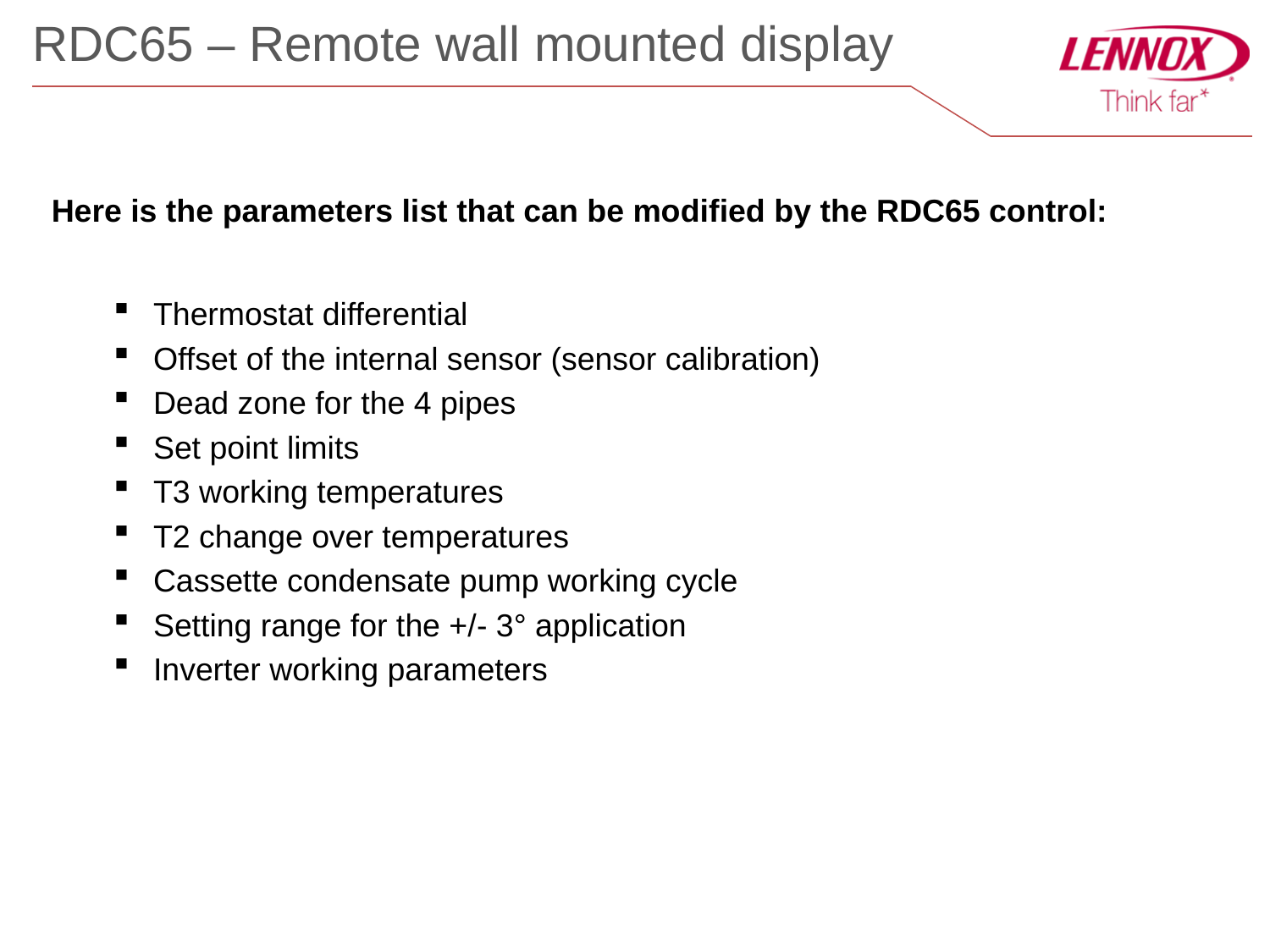

RDC65 – Remote wall mounted display
Here is the parameters list that can be modified by the RDC65 control:

Thermostat differential
Offset of the internal sensor (sensor calibration)
Dead zone for the 4 pipes
Set point limits
T3 working temperatures
T2 change over temperatures
Cassette condensate pump working cycle
Setting range for the +/- 3° application
Inverter working parameters